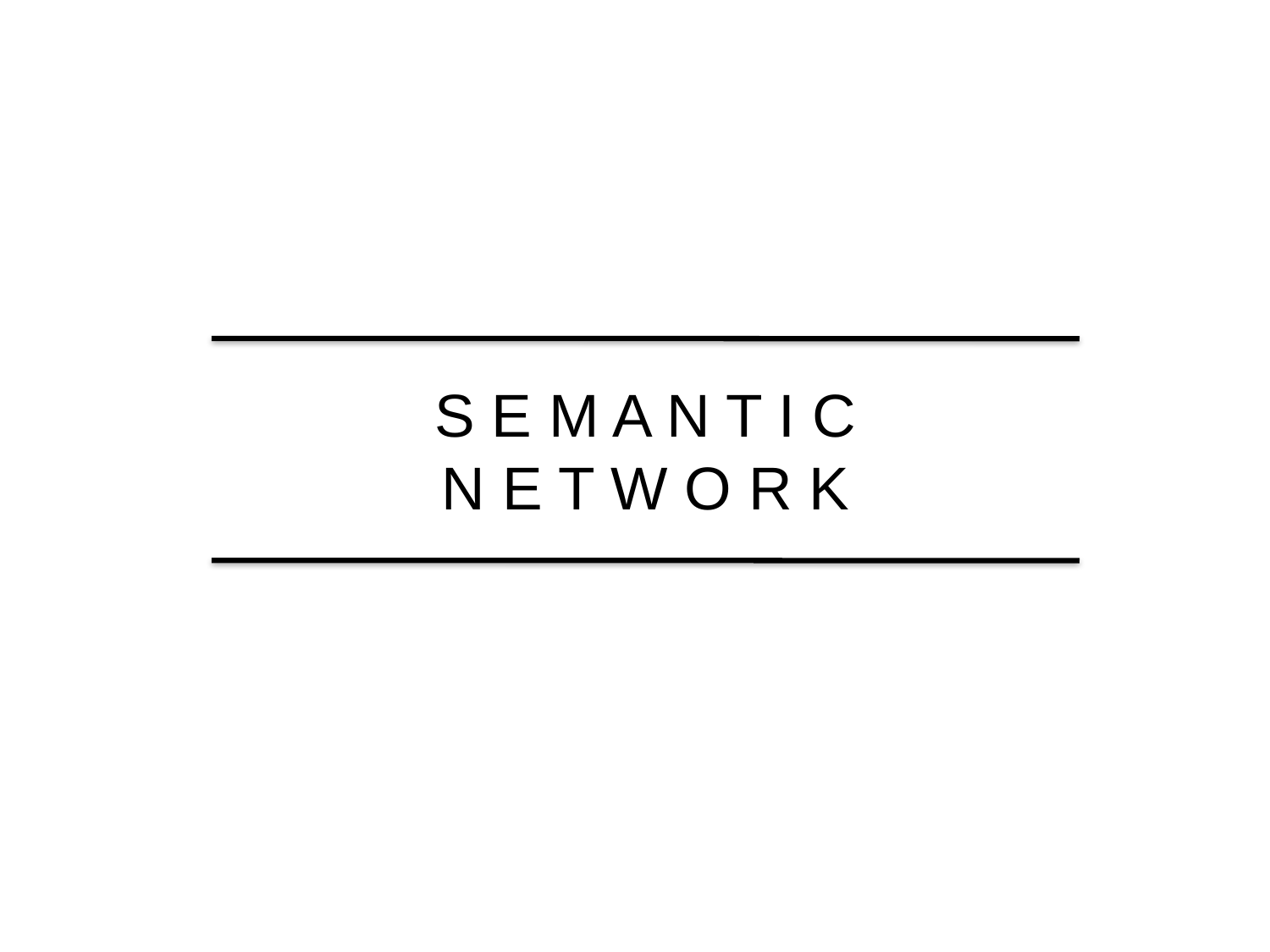

# S E M A N T I C N E T W O R K